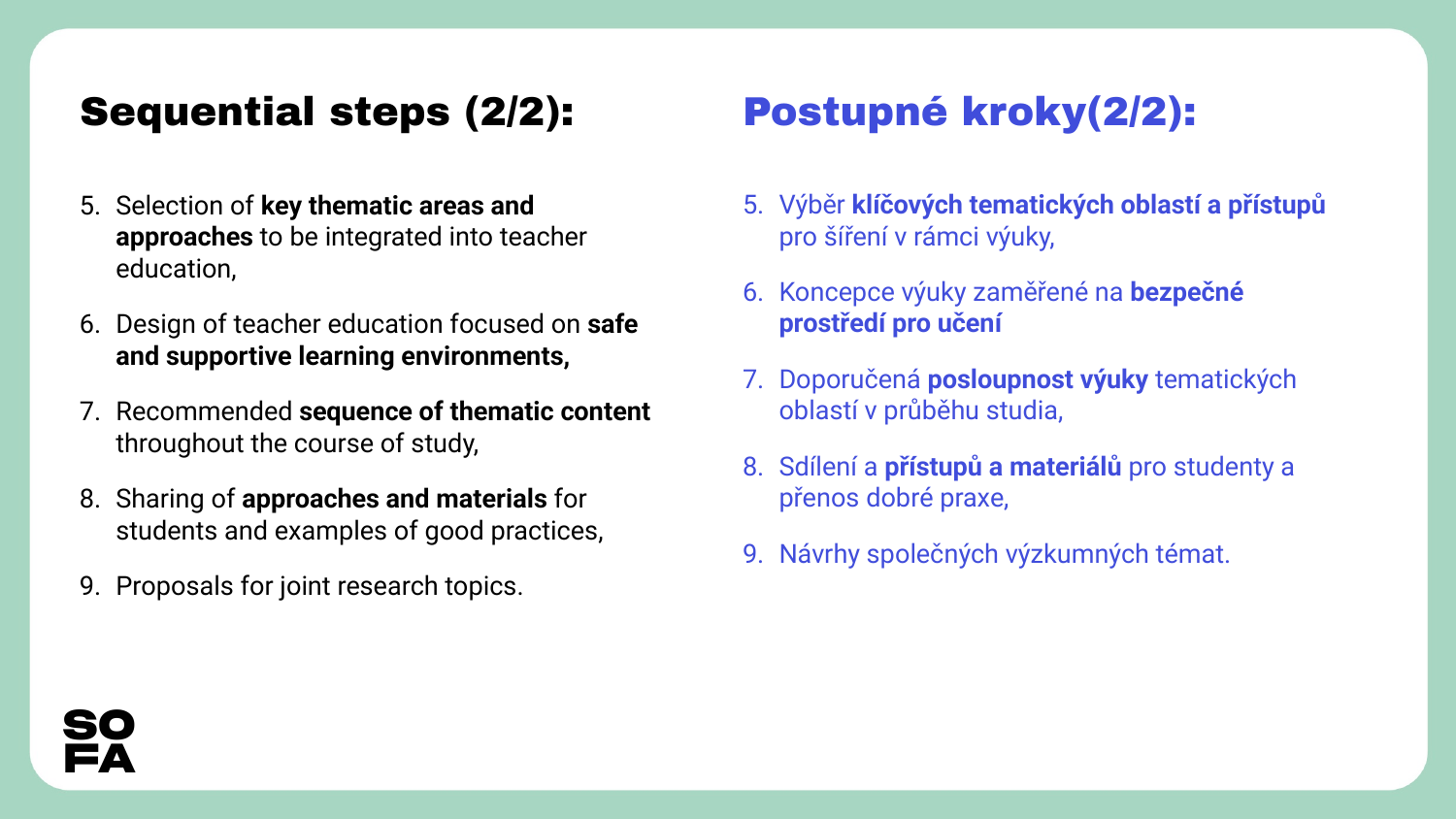

# Sequential steps (2/2):
Postupné kroky(2/2):
Výběr klíčových tematických oblastí a přístupů pro šíření v rámci výuky,
Koncepce výuky zaměřené na bezpečné prostředí pro učení
Doporučená posloupnost výuky tematických oblastí v průběhu studia,
Sdílení a přístupů a materiálů pro studenty a přenos dobré praxe,
Návrhy společných výzkumných témat.
Selection of key thematic areas and approaches to be integrated into teacher education,
Design of teacher education focused on safe and supportive learning environments,
Recommended sequence of thematic content throughout the course of study,
Sharing of approaches and materials for students and examples of good practices,
Proposals for joint research topics.